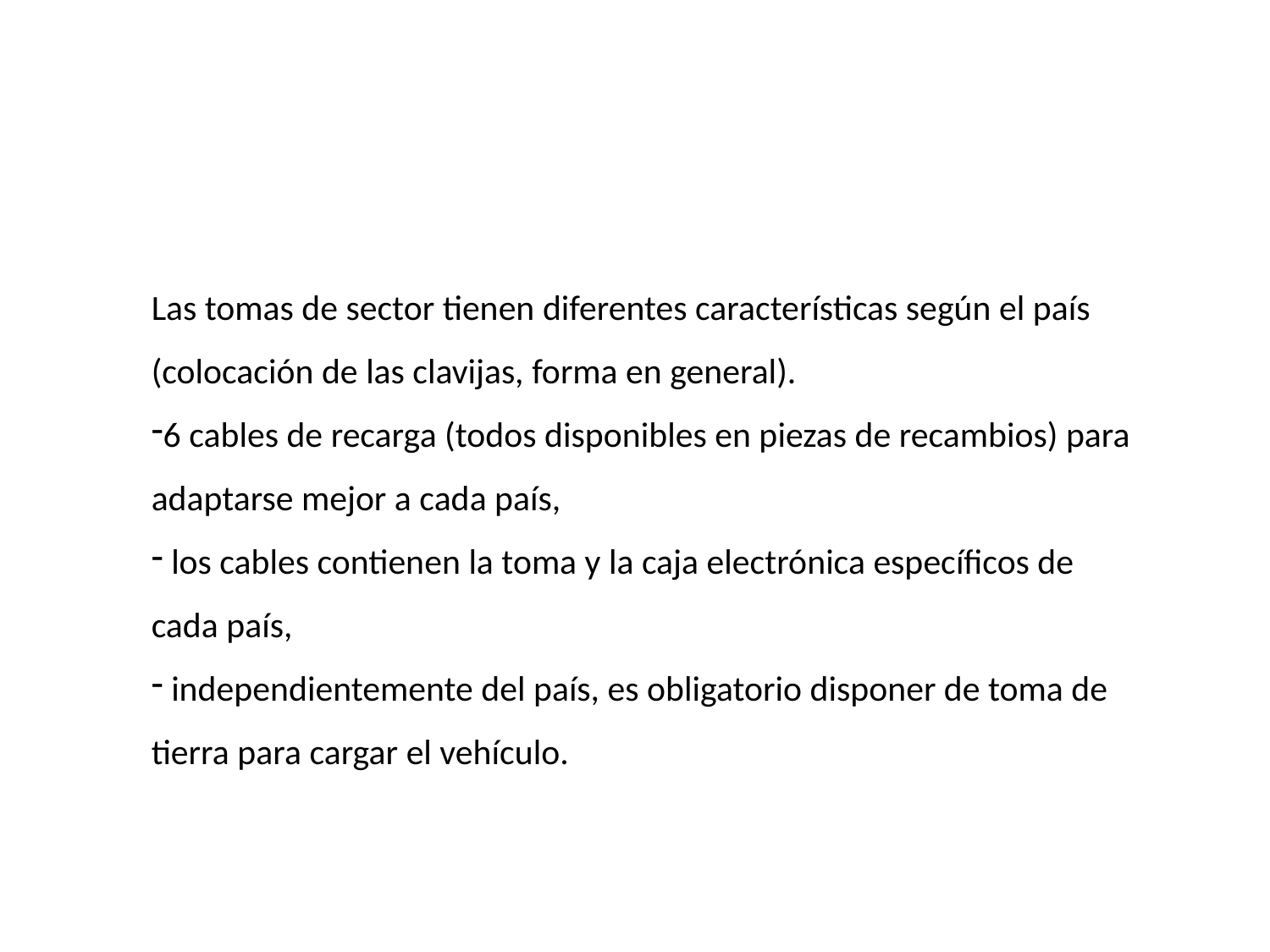

Las tomas de sector tienen diferentes características según el país (colocación de las clavijas, forma en general).
6 cables de recarga (todos disponibles en piezas de recambios) para adaptarse mejor a cada país,
 los cables contienen la toma y la caja electrónica específicos de cada país,
 independientemente del país, es obligatorio disponer de toma de tierra para cargar el vehículo.